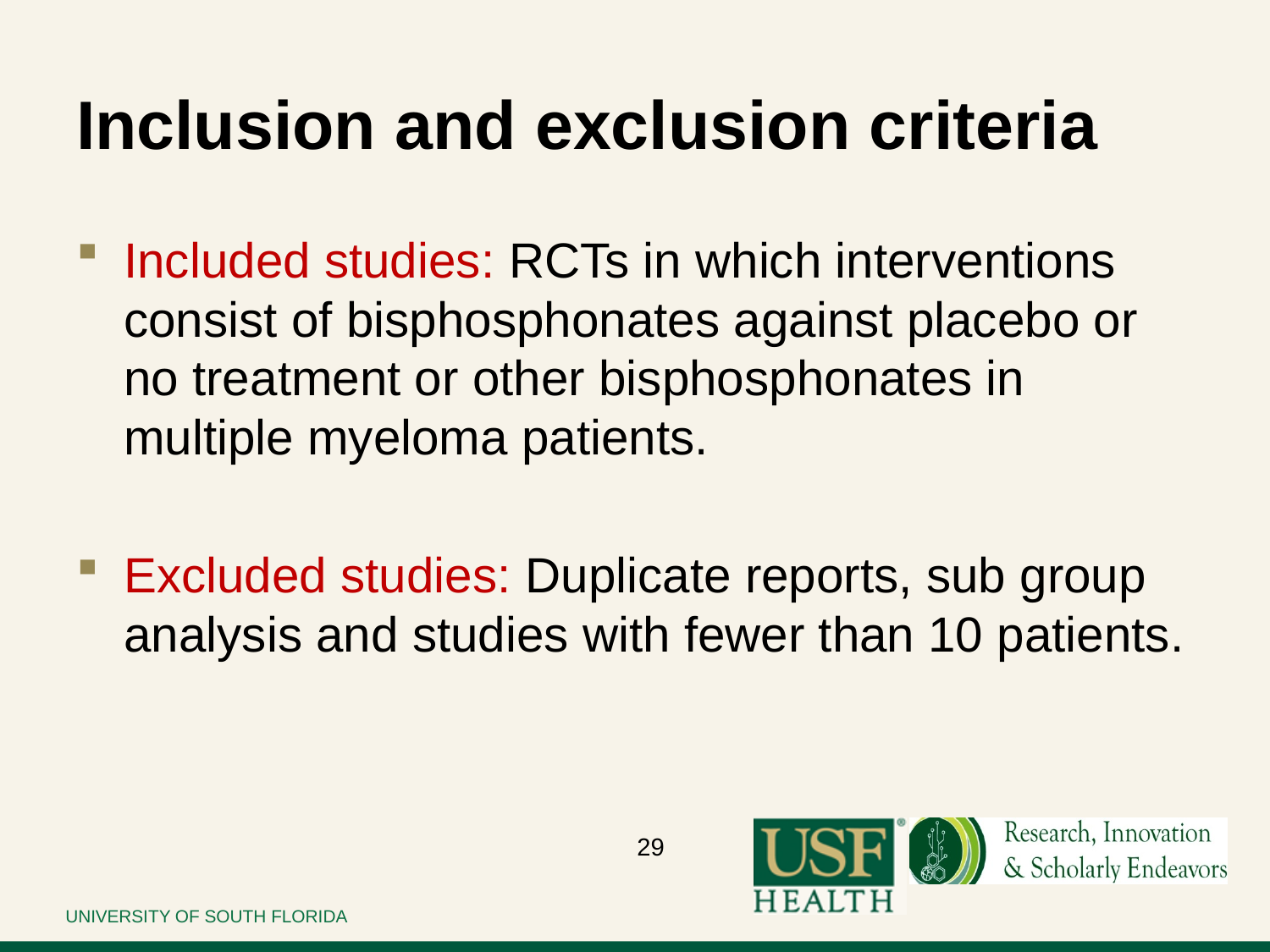

# Inclusion and exclusion criteria
Included studies: RCTs in which interventions consist of bisphosphonates against placebo or no treatment or other bisphosphonates in multiple myeloma patients.

Excluded studies: Duplicate reports, sub group analysis and studies with fewer than 10 patients.

29